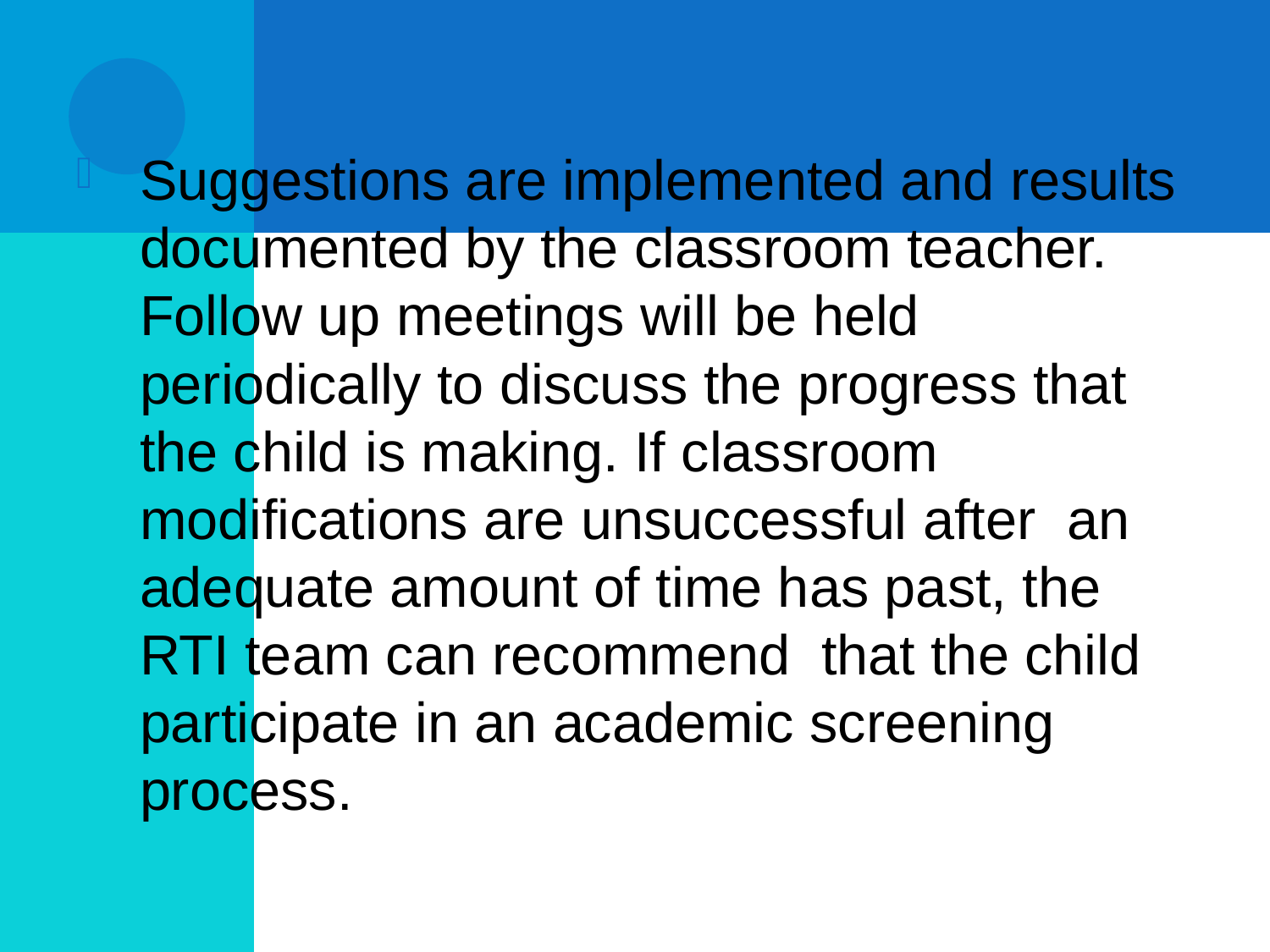

Suggestions are implemented and results documented by the classroom teacher. Follow up meetings will be held periodically to discuss the progress that the child is making. If classroom modifications are unsuccessful after  an adequate amount of time has past, the RTI team can recommend  that the child participate in an academic screening process.